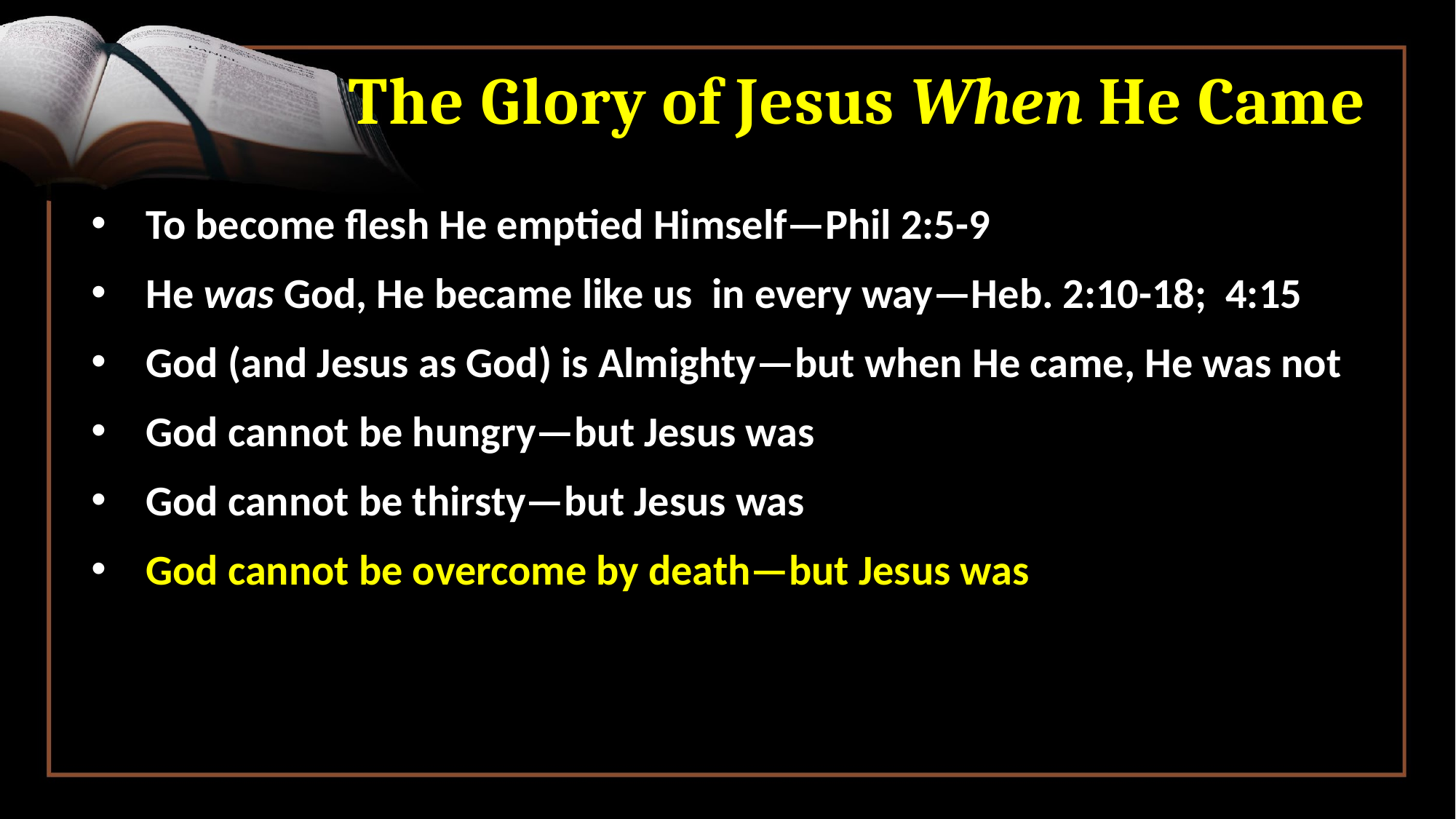

# The Glory of Jesus When He Came

To become flesh He emptied Himself—Phil 2:5-9
He was God, He became like us  in every way—Heb. 2:10-18;  4:15
God (and Jesus as God) is Almighty—but when He came, He was not
God cannot be hungry—but Jesus was
God cannot be thirsty—but Jesus was
God cannot be overcome by death—but Jesus was